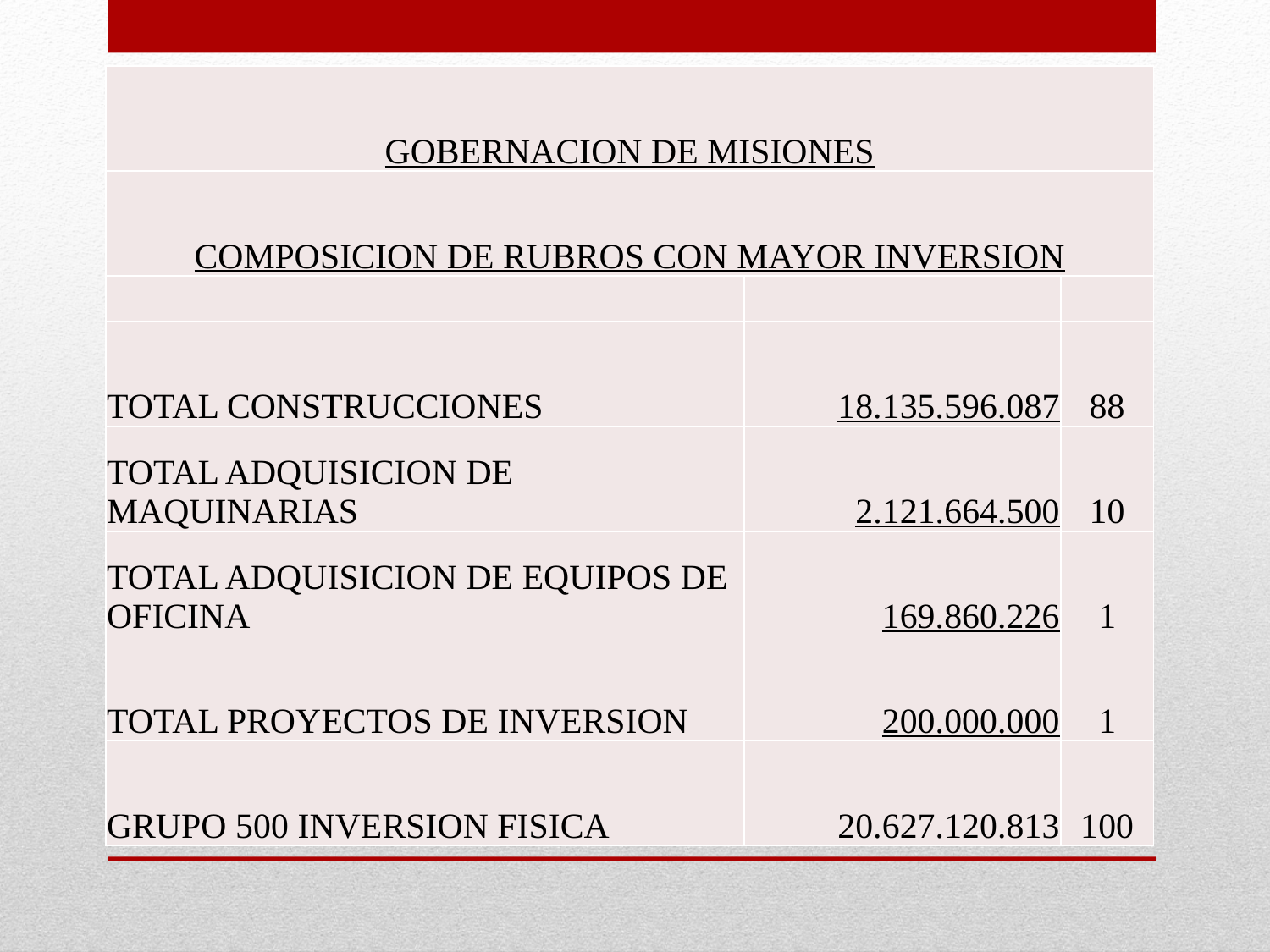

| GOBERNACION DE MISIONES |  |  |
| --- | --- | --- |
| COMPOSICION DE RUBROS CON MAYOR INVERSION |  |  |
|  |  |  |
| TOTAL CONSTRUCCIONES | 18.135.596.087 | 88 |
| TOTAL ADQUISICION DE MAQUINARIAS | 2.121.664.500 | 10 |
| TOTAL ADQUISICION DE EQUIPOS DE OFICINA | 169.860.226 | 1 |
| TOTAL PROYECTOS DE INVERSION | 200.000.000 | 1 |
| GRUPO 500 INVERSION FISICA | 20.627.120.813 | 100 |